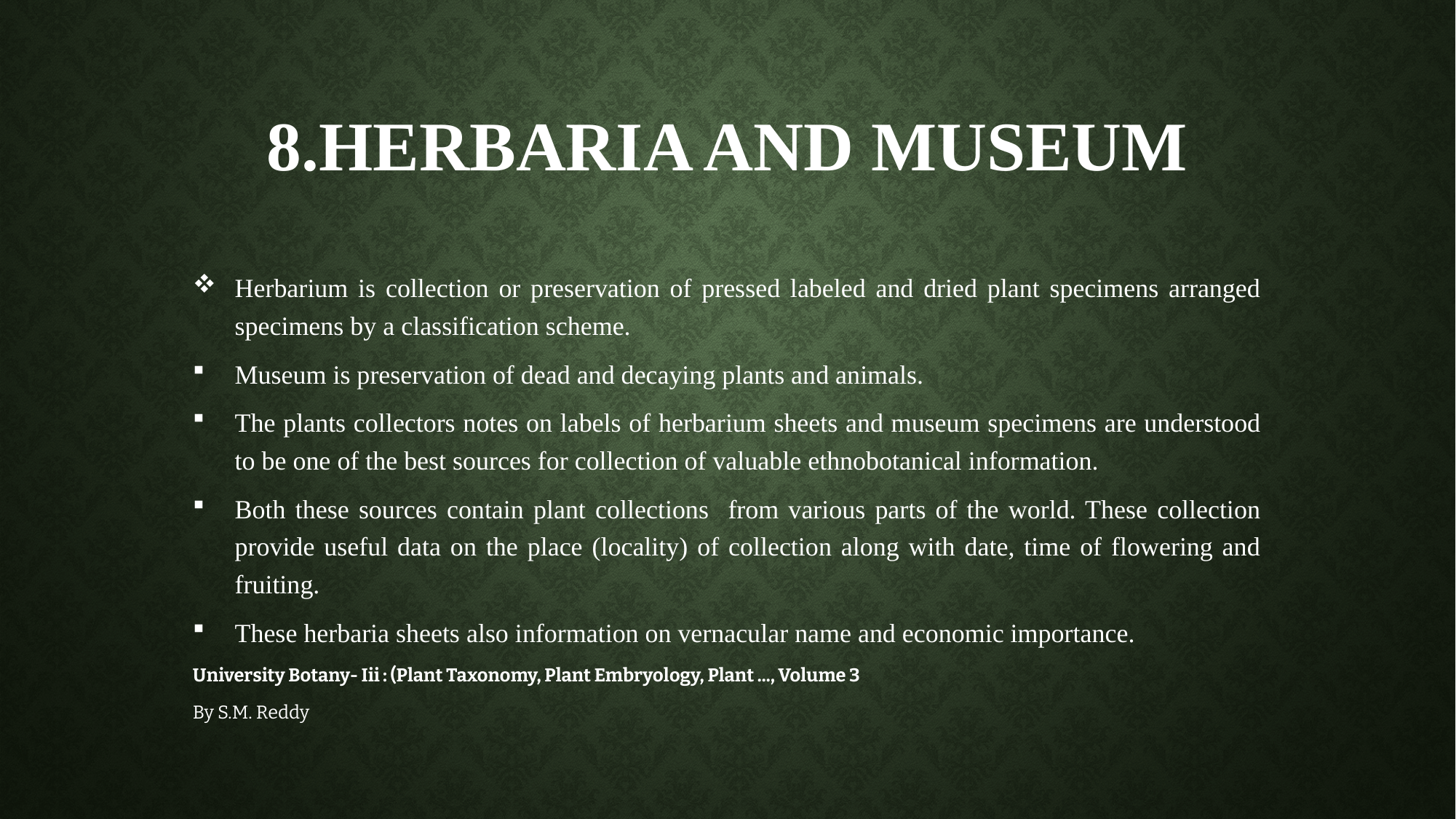

# 8.Herbaria and Museum
Herbarium is collection or preservation of pressed labeled and dried plant specimens arranged specimens by a classification scheme.
Museum is preservation of dead and decaying plants and animals.
The plants collectors notes on labels of herbarium sheets and museum specimens are understood to be one of the best sources for collection of valuable ethnobotanical information.
Both these sources contain plant collections  from various parts of the world. These collection provide useful data on the place (locality) of collection along with date, time of flowering and fruiting.
These herbaria sheets also information on vernacular name and economic importance.
University Botany- Iii : (Plant Taxonomy, Plant Embryology, Plant ..., Volume 3
By S.M. Reddy